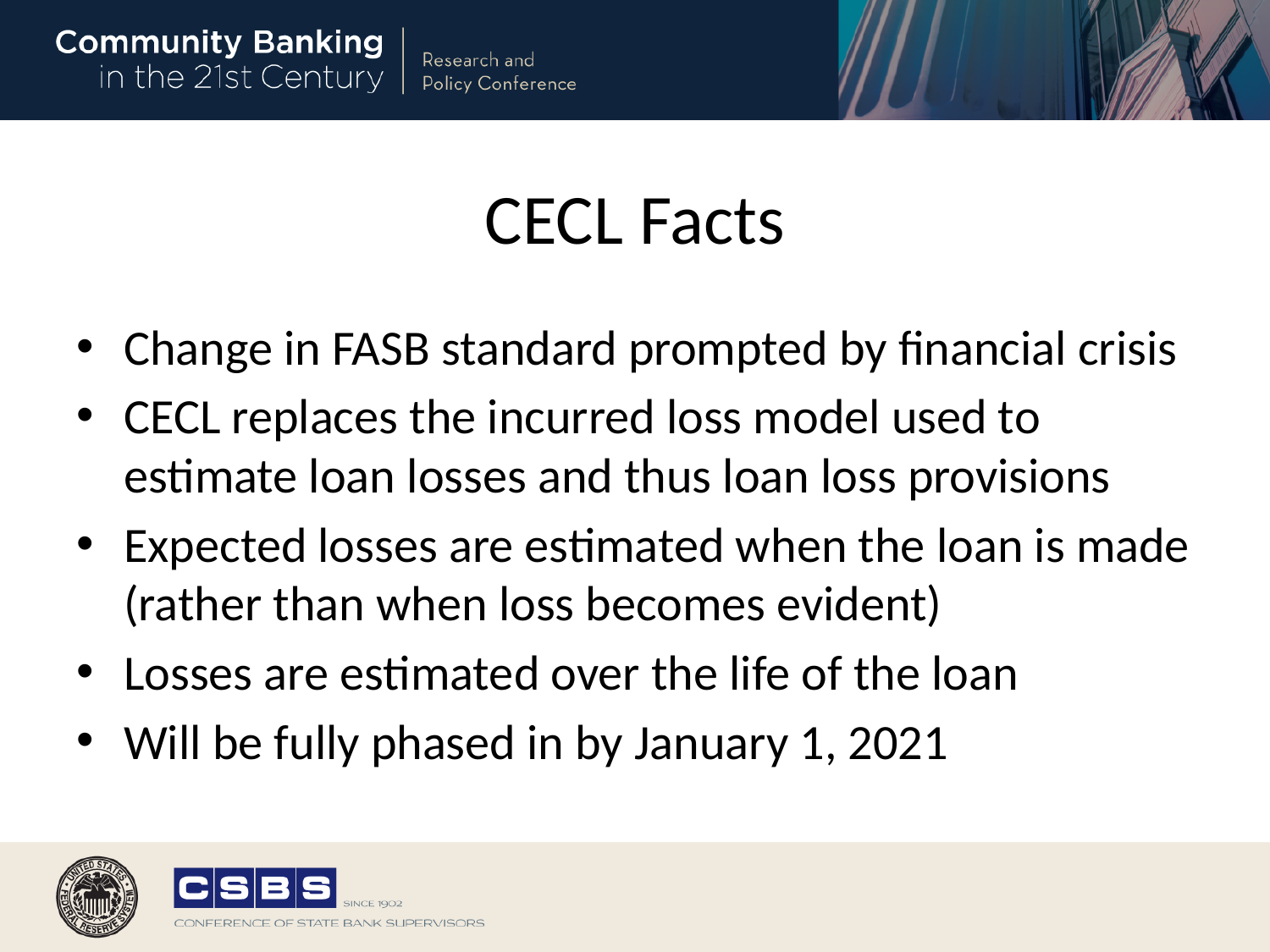

# CECL Facts
Change in FASB standard prompted by financial crisis
CECL replaces the incurred loss model used to estimate loan losses and thus loan loss provisions
Expected losses are estimated when the loan is made (rather than when loss becomes evident)
Losses are estimated over the life of the loan
Will be fully phased in by January 1, 2021